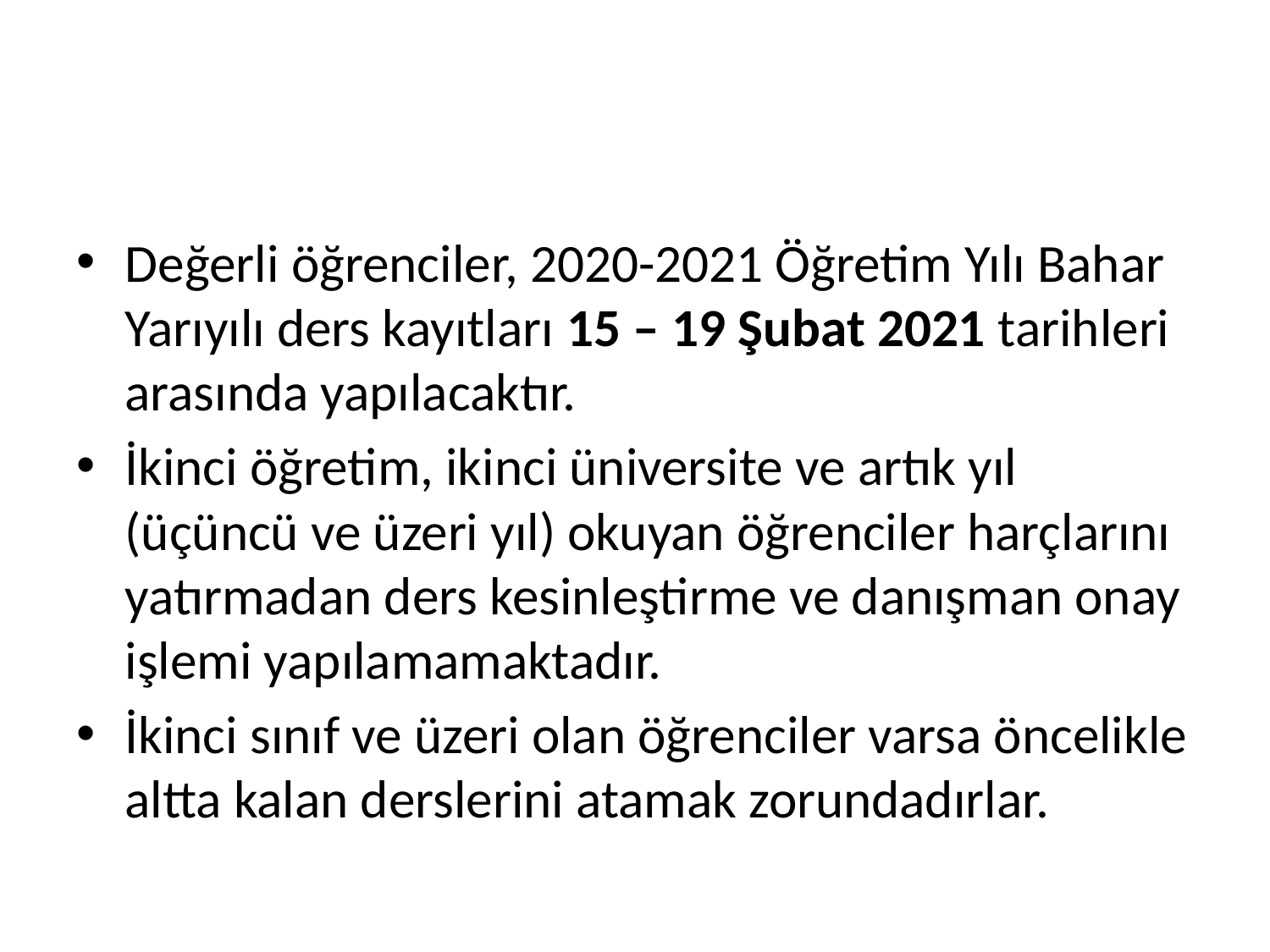

#
Değerli öğrenciler, 2020-2021 Öğretim Yılı Bahar Yarıyılı ders kayıtları 15 – 19 Şubat 2021 tarihleri arasında yapılacaktır.
İkinci öğretim, ikinci üniversite ve artık yıl (üçüncü ve üzeri yıl) okuyan öğrenciler harçlarını yatırmadan ders kesinleştirme ve danışman onay işlemi yapılamamaktadır.
İkinci sınıf ve üzeri olan öğrenciler varsa öncelikle altta kalan derslerini atamak zorundadırlar.